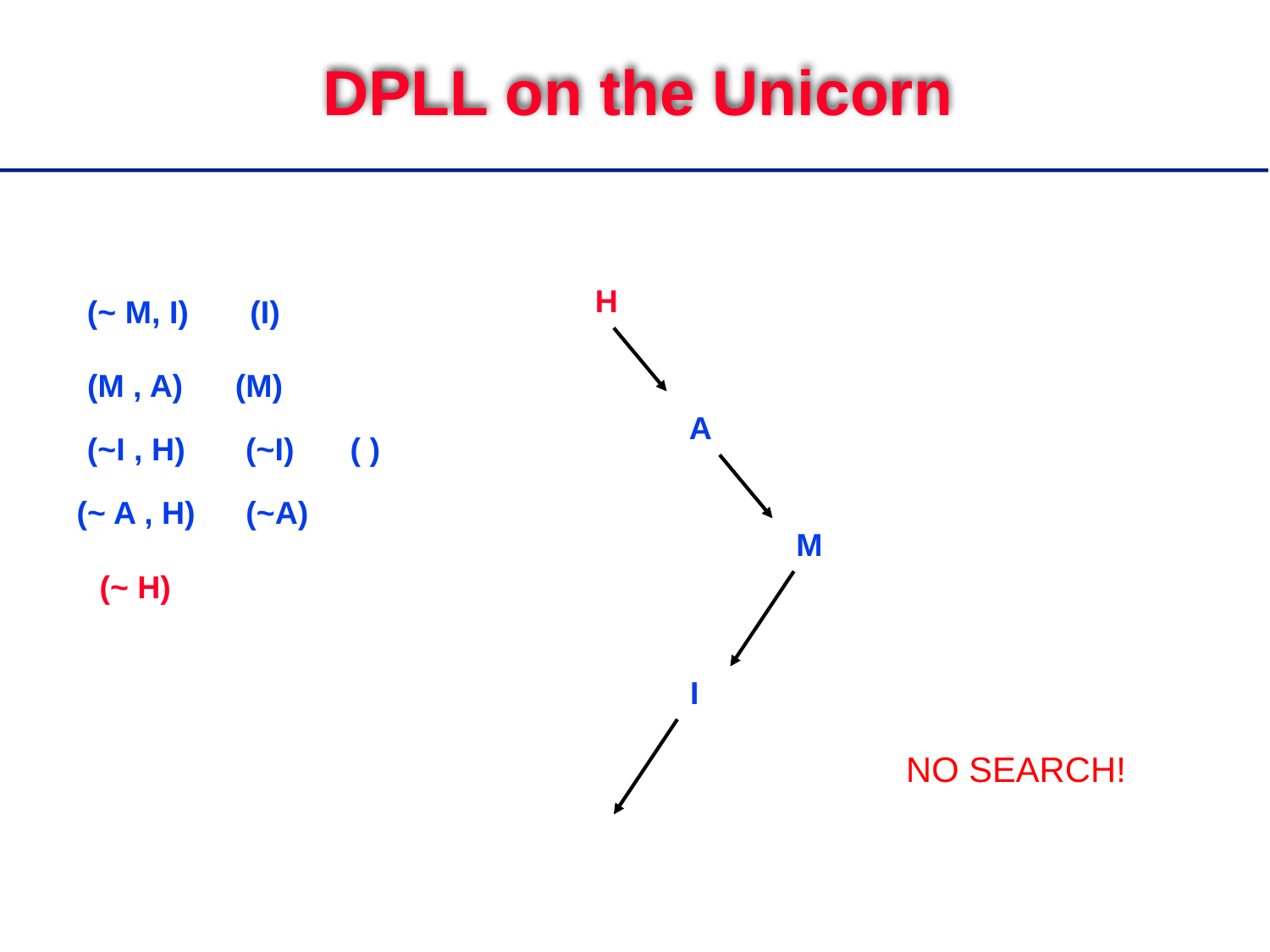

# DPLL on the Unicorn
H
(~ M, I)
(I)
(M , A)
(M)
A
(~I , H)
(~I)
( )
(~ A , H)
(~A)
M
(~ H)
I
NO SEARCH!